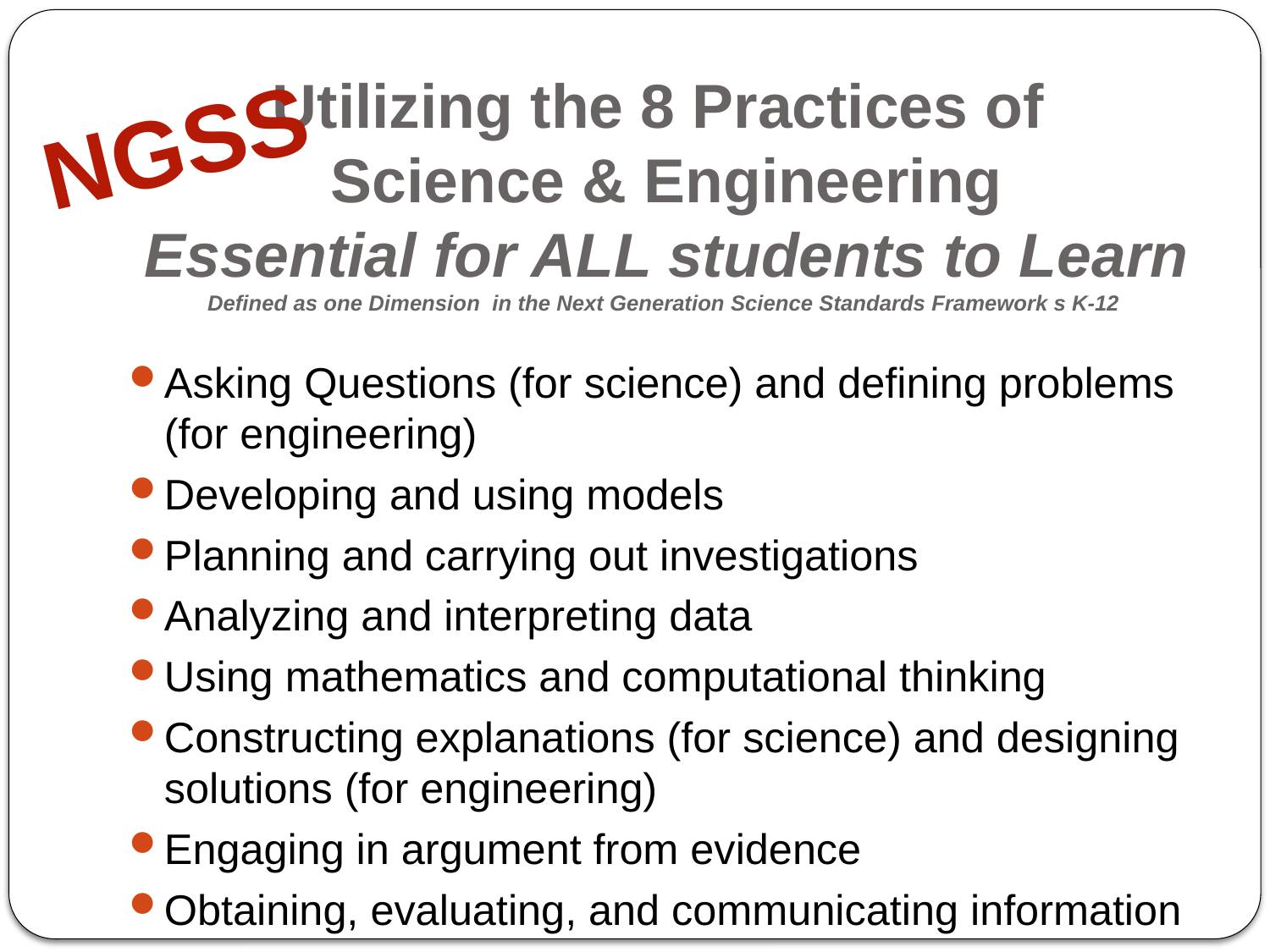

# Utilizing the 8 Practices of Science & Engineering Essential for ALL students to Learn Defined as one Dimension  in the Next Generation Science Standards Framework s K-12
NGSS
Asking Questions (for science) and defining problems (for engineering)
Developing and using models
Planning and carrying out investigations
Analyzing and interpreting data
Using mathematics and computational thinking
Constructing explanations (for science) and designing solutions (for engineering)
Engaging in argument from evidence
Obtaining, evaluating, and communicating information